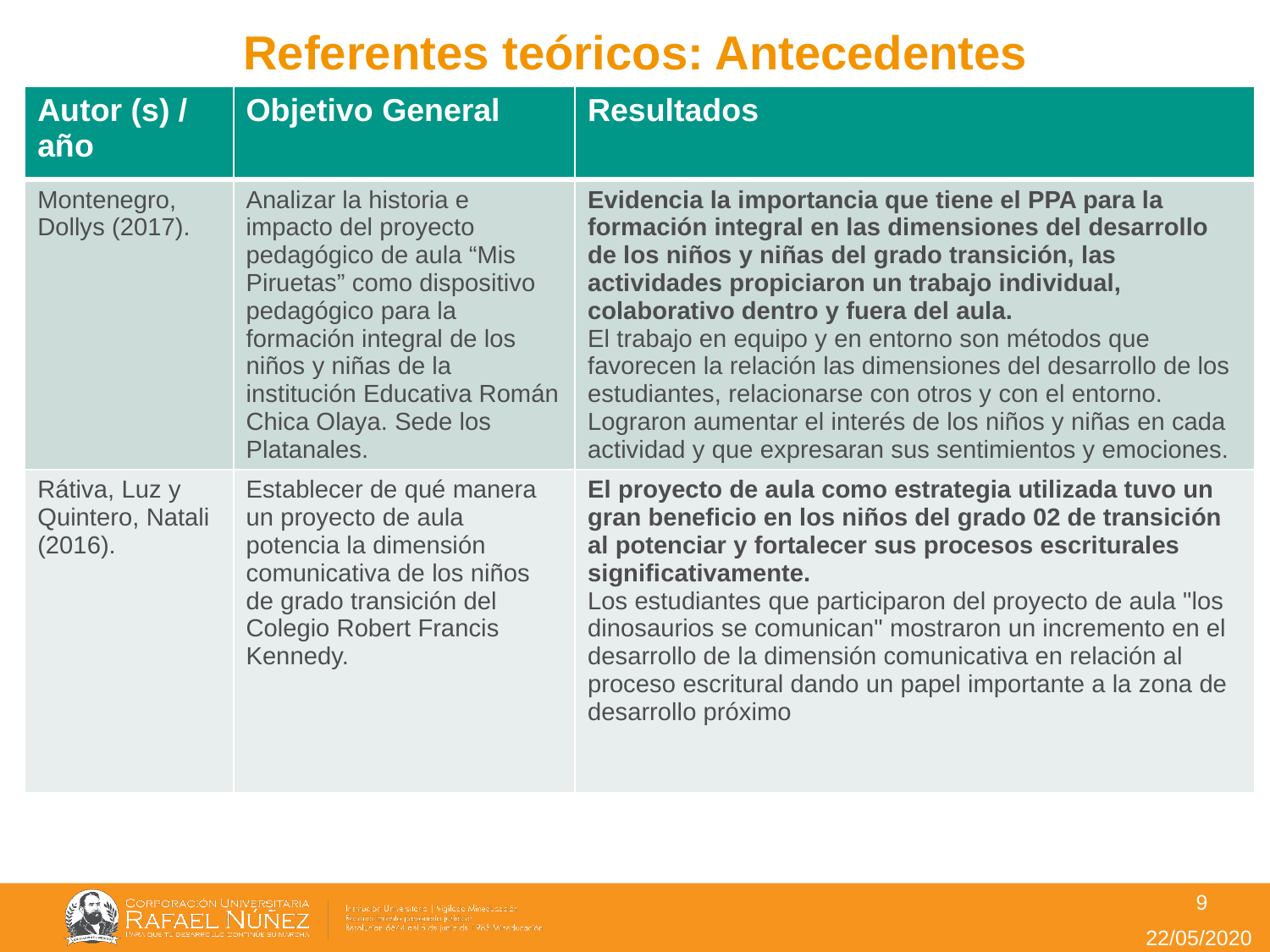

# Referentes teóricos: Antecedentes
| Autor (s) / año | Objetivo General | Resultados |
| --- | --- | --- |
| Montenegro, Dollys (2017). | Analizar la historia e impacto del proyecto pedagógico de aula “Mis Piruetas” como dispositivo pedagógico para la formación integral de los niños y niñas de la institución Educativa Román Chica Olaya. Sede los Platanales. | Evidencia la importancia que tiene el PPA para la formación integral en las dimensiones del desarrollo de los niños y niñas del grado transición, las actividades propiciaron un trabajo individual, colaborativo dentro y fuera del aula. El trabajo en equipo y en entorno son métodos que favorecen la relación las dimensiones del desarrollo de los estudiantes, relacionarse con otros y con el entorno. Lograron aumentar el interés de los niños y niñas en cada actividad y que expresaran sus sentimientos y emociones. |
| Rátiva, Luz y Quintero, Natali (2016). | Establecer de qué manera un proyecto de aula potencia la dimensión comunicativa de los niños de grado transición del Colegio Robert Francis Kennedy. | El proyecto de aula como estrategia utilizada tuvo un gran beneficio en los niños del grado 02 de transición al potenciar y fortalecer sus procesos escriturales significativamente. Los estudiantes que participaron del proyecto de aula "los dinosaurios se comunican" mostraron un incremento en el desarrollo de la dimensión comunicativa en relación al proceso escritural dando un papel importante a la zona de desarrollo próximo |

9